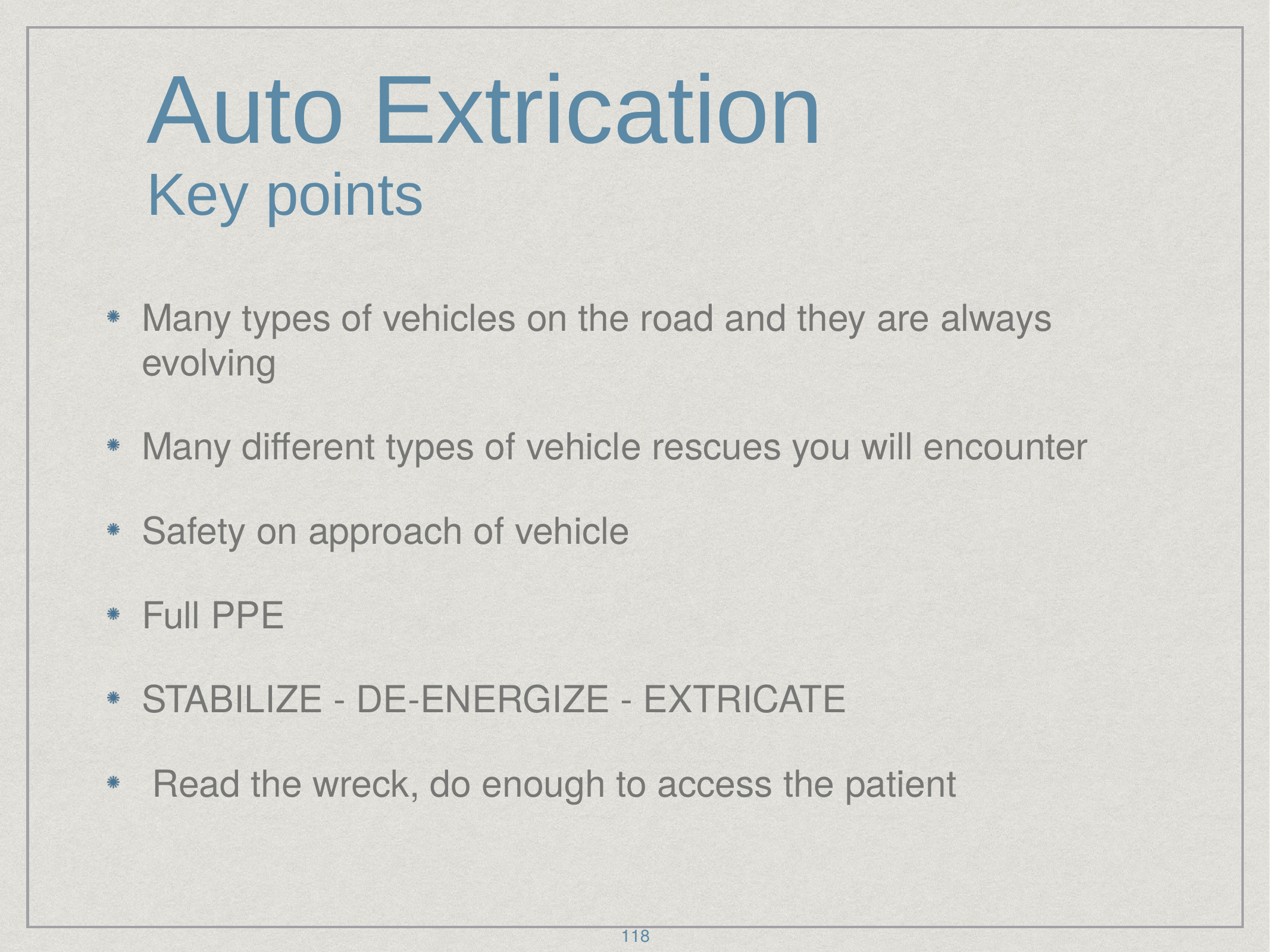

Auto Extrication
Key points
Many types of vehicles on the road and they are always evolving
Many different types of vehicle rescues you will encounter
Safety on approach of vehicle
Full PPE
STABILIZE - DE-ENERGIZE - EXTRICATE
 Read the wreck, do enough to access the patient
118